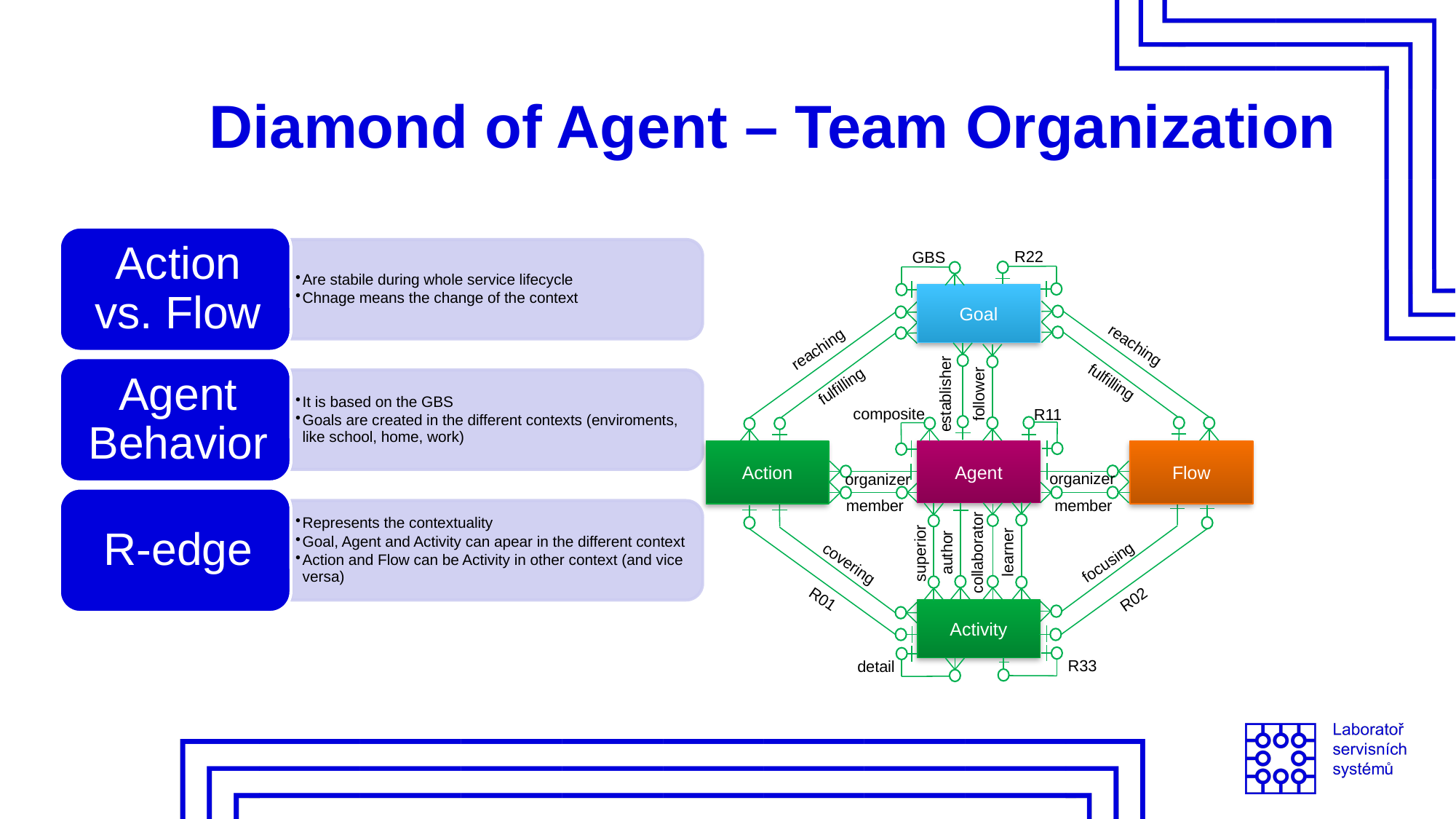

Diamond of Agent – Team Organization
Are stabile during whole service lifecycle
Chnage means the change of the context
Action vs. Flow
It is based on the GBS
Goals are created in the different contexts (enviroments, like school, home, work)
Agent Behavior
Represents the contextuality
Goal, Agent and Activity can apear in the different context
Action and Flow can be Activity in other context (and vice versa)
R-edge
R22

GBS

Goal

reaching
fulfilling
reaching

fulfilling
follower
establisher
composite

R11

Action
Agent
Flow

organizer
organizer

member
member

R02

R01

learner
author
collaborator
superior
focusing
covering

Activity

R33

detail